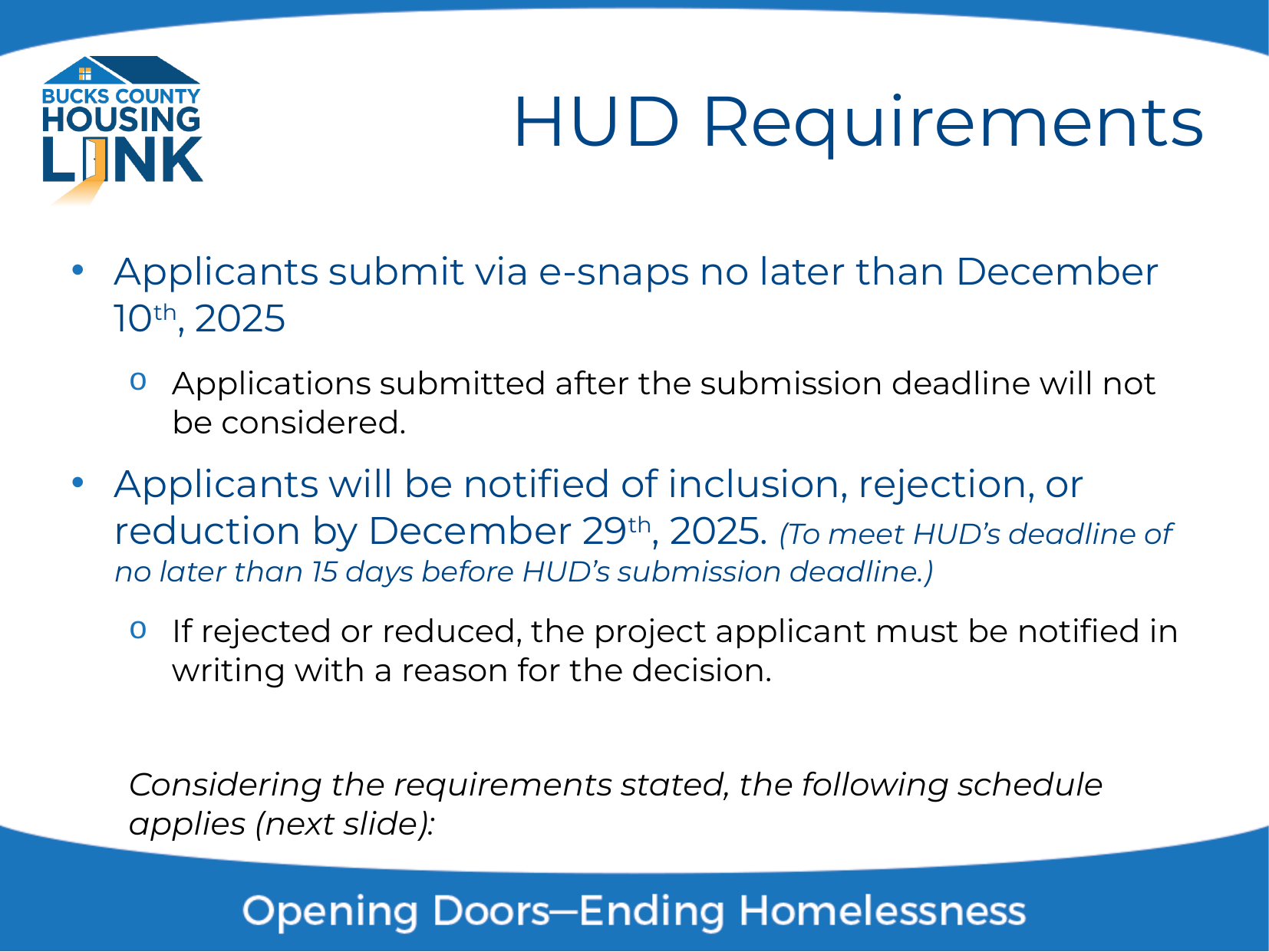

# HUD Requirements
Applicants submit via e-snaps no later than December 10th, 2025 ​
Applications submitted after the submission deadline will not be considered. ​
Applicants will be notified of inclusion, rejection, or reduction by December 29th, 2025. ​(To meet HUD’s deadline of no later than 15 days before HUD’s submission deadline.) ​
If rejected or reduced, the project applicant must be notified in writing with a reason for the decision.

Considering the requirements stated, the following schedule applies (next slide):